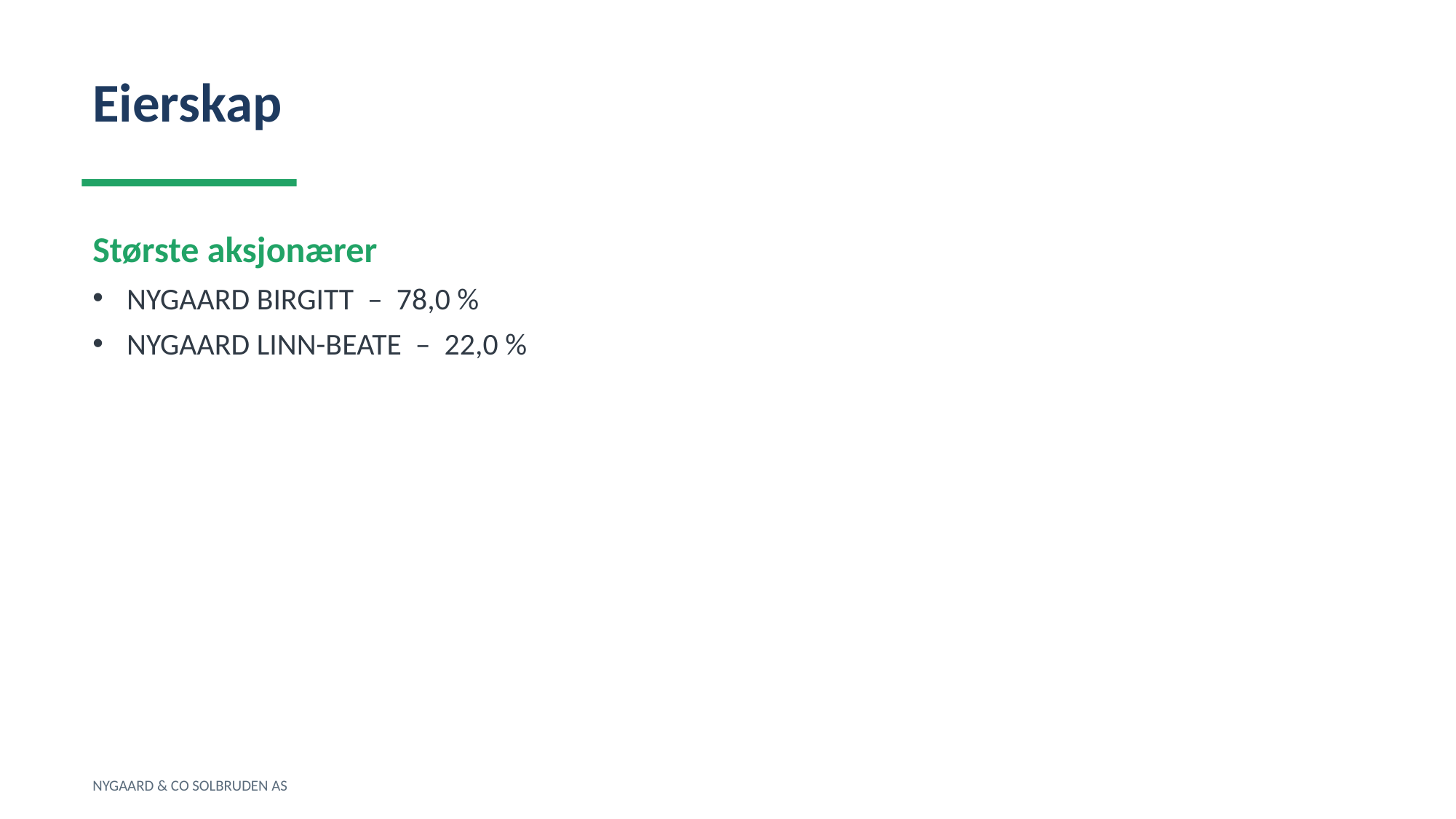

Eierskap

Største aksjonærer
NYGAARD BIRGITT  –  78,0 %
NYGAARD LINN-BEATE  –  22,0 %
NYGAARD & CO SOLBRUDEN AS